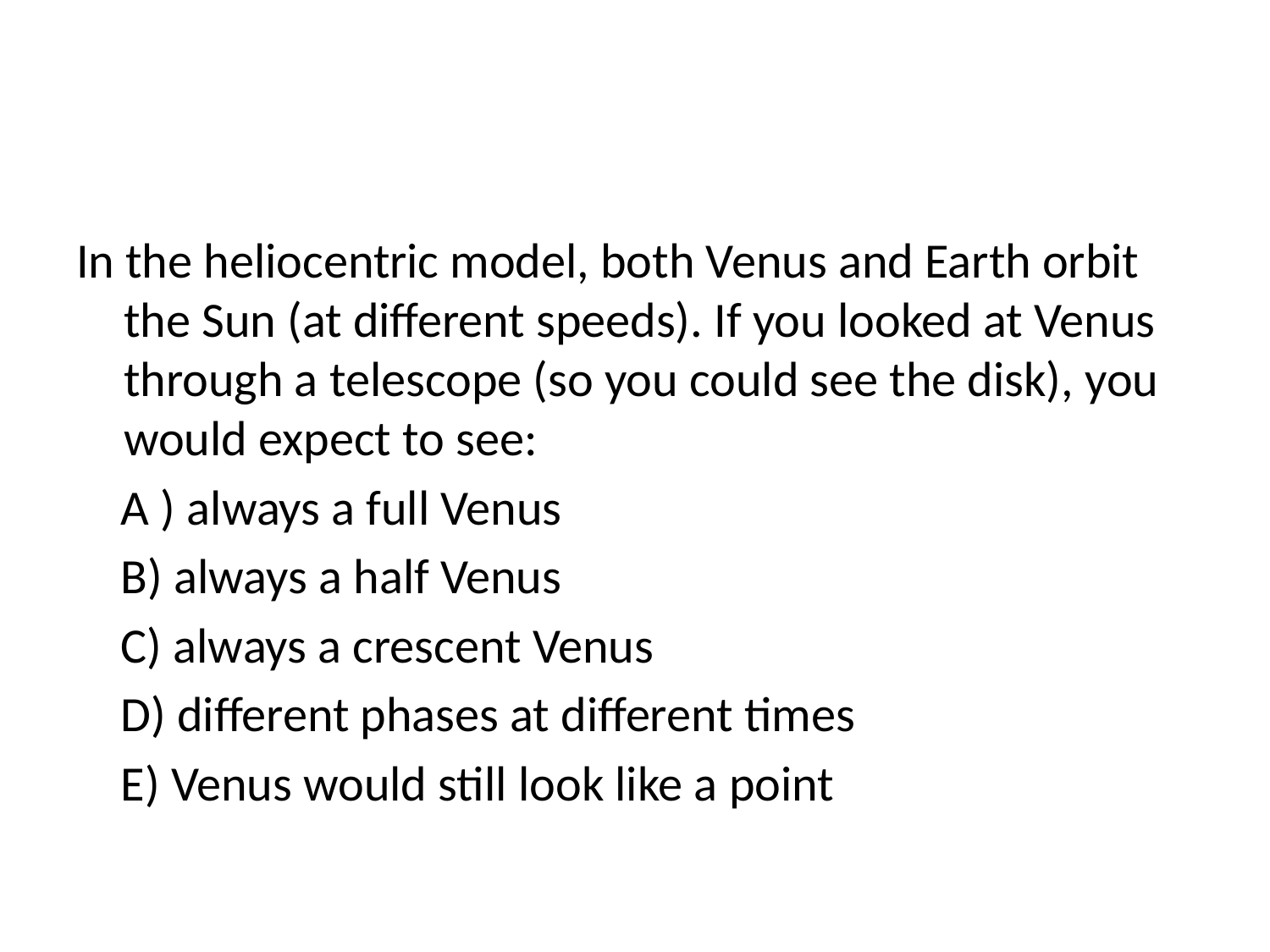

In the heliocentric model, both Venus and Earth orbit the Sun (at different speeds). If you looked at Venus through a telescope (so you could see the disk), you would expect to see:
    A ) always a full Venus
    B) always a half Venus
    C) always a crescent Venus
    D) different phases at different times
    E) Venus would still look like a point